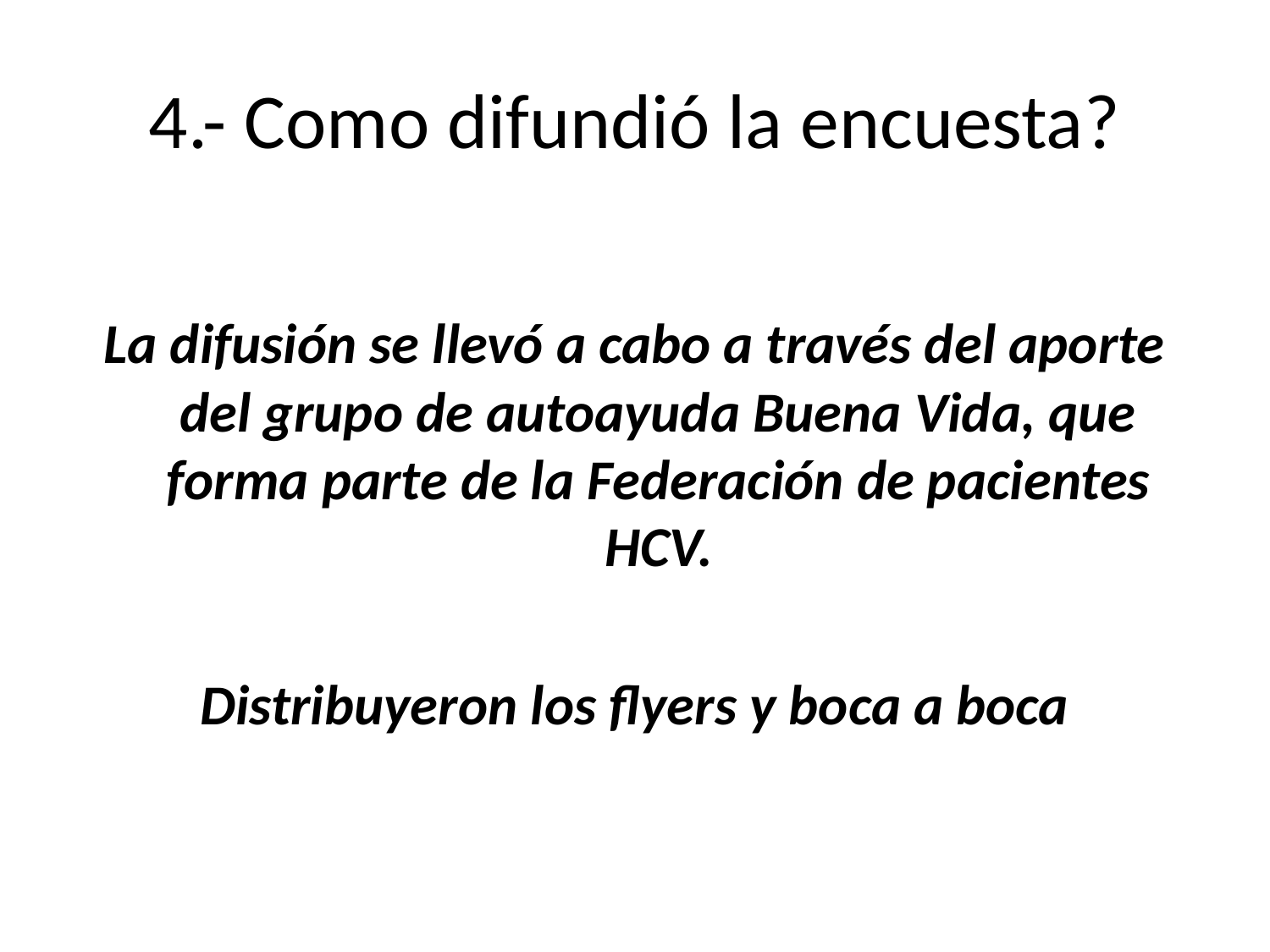

# 4.- Como difundió la encuesta?

La difusión se llevó a cabo a través del aporte del grupo de autoayuda Buena Vida, que forma parte de la Federación de pacientes HCV.

Distribuyeron los flyers y boca a boca